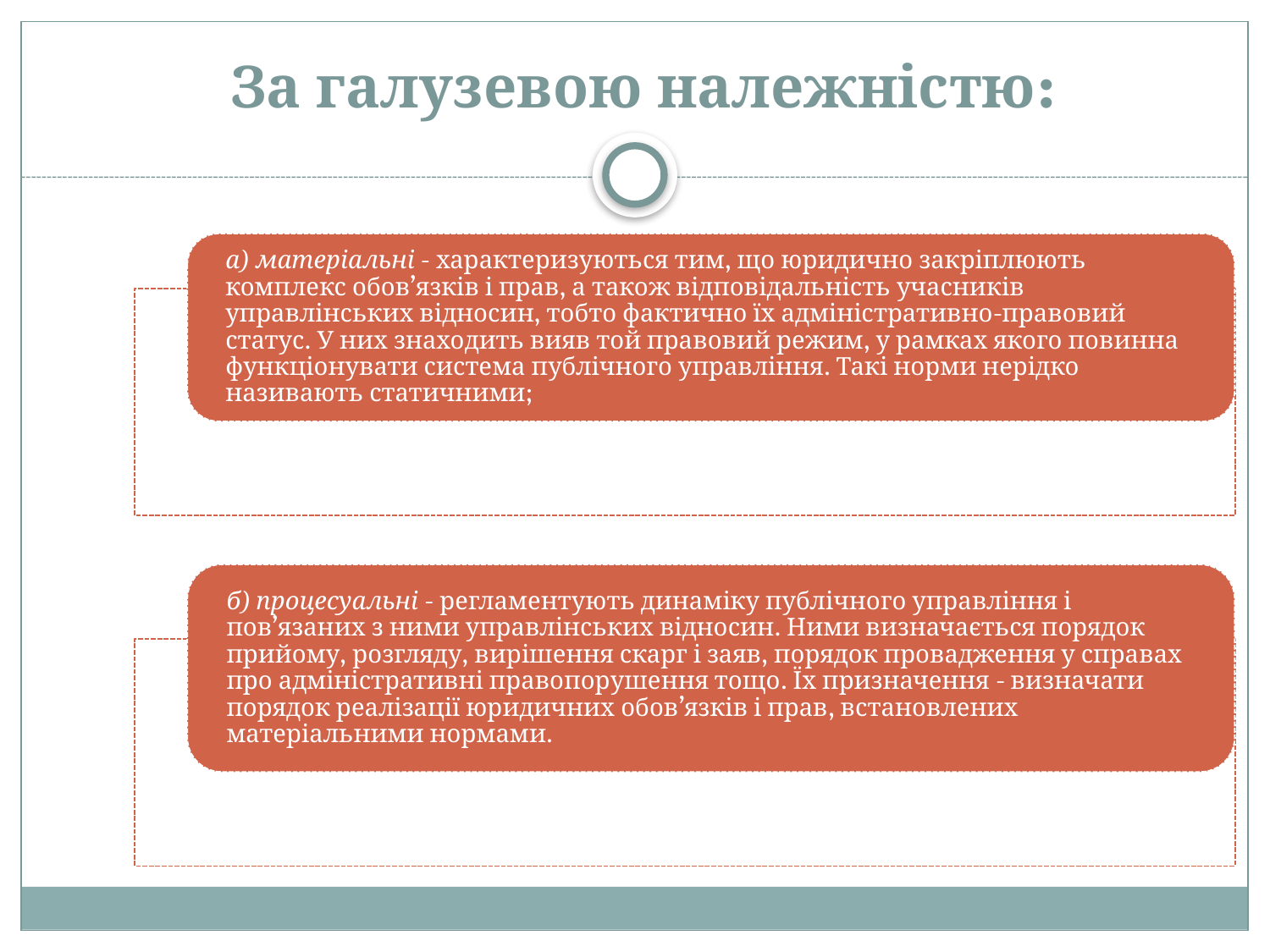

# За галузевою належністю:
а) матеріальні - характеризуються тим, що юридично закріплюють комплекс обов’язків і прав, а також відповідальність учасників управлінських відносин, тобто фактично їх адміністративно-правовий статус. У них знаходить вияв той правовий режим, у рамках якого повинна функціонувати система публічного управління. Такі норми нерідко називають статичними;
б) процесуальні - регламентують динаміку публічного управління і пов’язаних з ними управлінських відносин. Ними визначається порядок прийому, розгляду, вирішення скарг і заяв, порядок провадження у справах про адміністративні правопорушення тощо. Їх призначення - визначати порядок реалізації юридичних обов’язків і прав, встановлених матеріальними нормами.